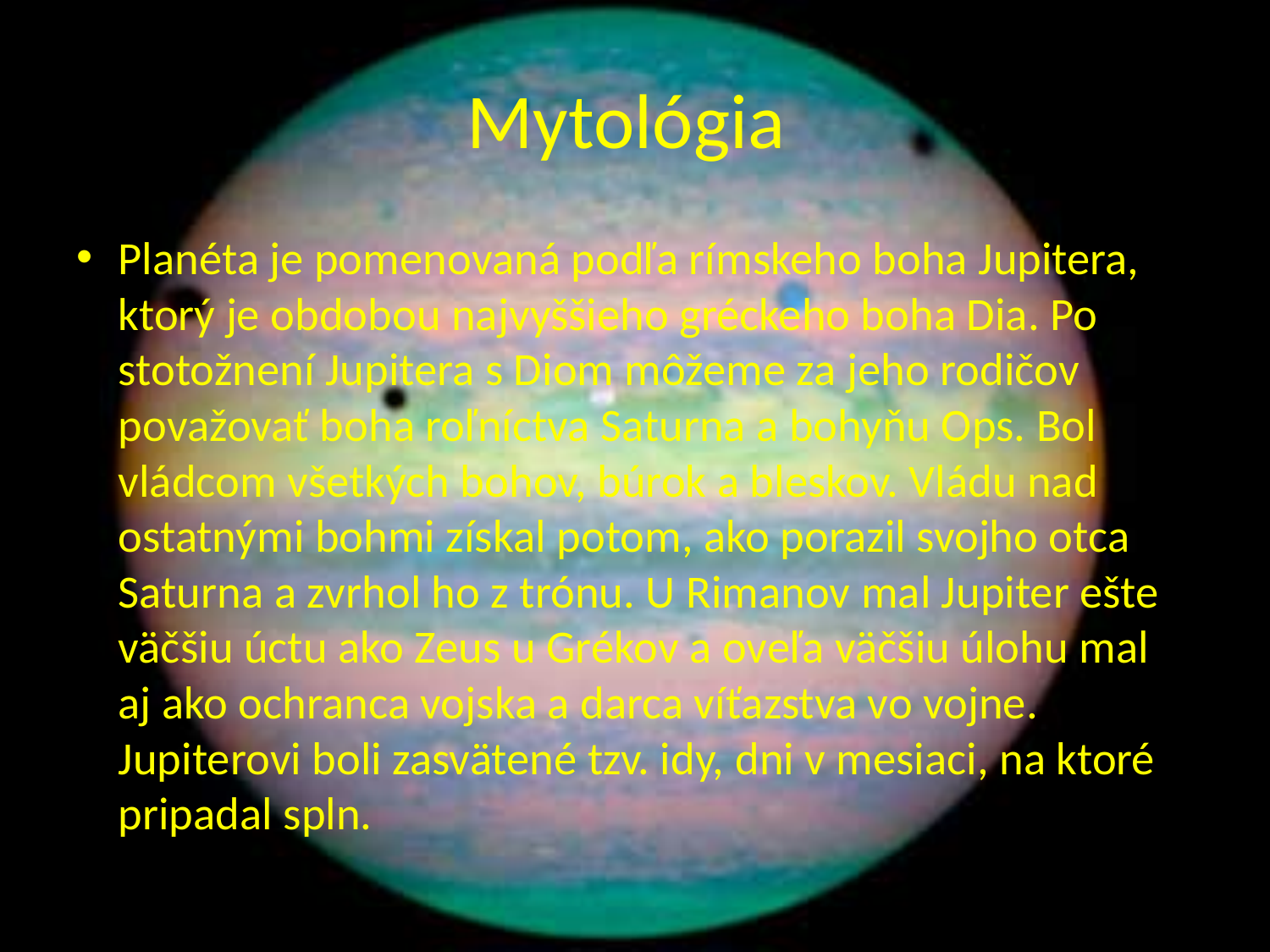

# Mytológia
Planéta je pomenovaná podľa rímskeho boha Jupitera, ktorý je obdobou najvyššieho gréckeho boha Dia. Po stotožnení Jupitera s Diom môžeme za jeho rodičov považovať boha roľníctva Saturna a bohyňu Ops. Bol vládcom všetkých bohov, búrok a bleskov. Vládu nad ostatnými bohmi získal potom, ako porazil svojho otca Saturna a zvrhol ho z trónu. U Rimanov mal Jupiter ešte väčšiu úctu ako Zeus u Grékov a oveľa väčšiu úlohu mal aj ako ochranca vojska a darca víťazstva vo vojne. Jupiterovi boli zasvätené tzv. idy, dni v mesiaci, na ktoré pripadal spln.